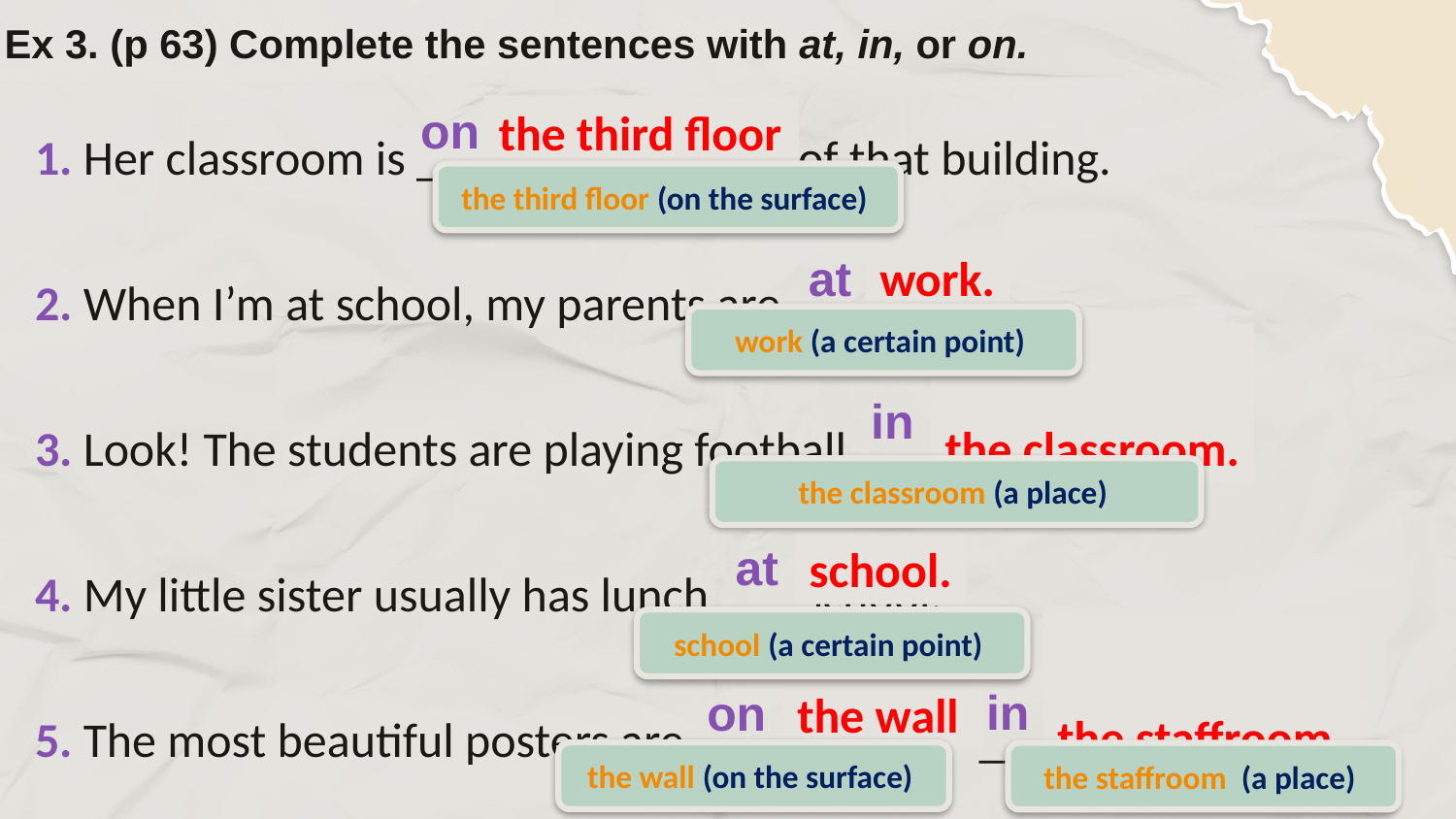

Ex 3. (p 63) Complete the sentences with at, in, or on.
1. Her classroom is ___ the third floor  of that building.
2. When I’m at school, my parents are ___ work.
3. Look! The students are playing football ___ the classroom.
4. My little sister usually has lunch ___ school.
5. The most beautiful posters are ___  the wall   ___ the staffroom.
on
the third floor
the third floor (on the surface)
at
work.
work (a certain point)
the classroom.
in
the classroom (a place)
at
school.
school (a certain point)
the staffroom.
in
on
the wall
the wall (on the surface)
the staffroom  (a place)